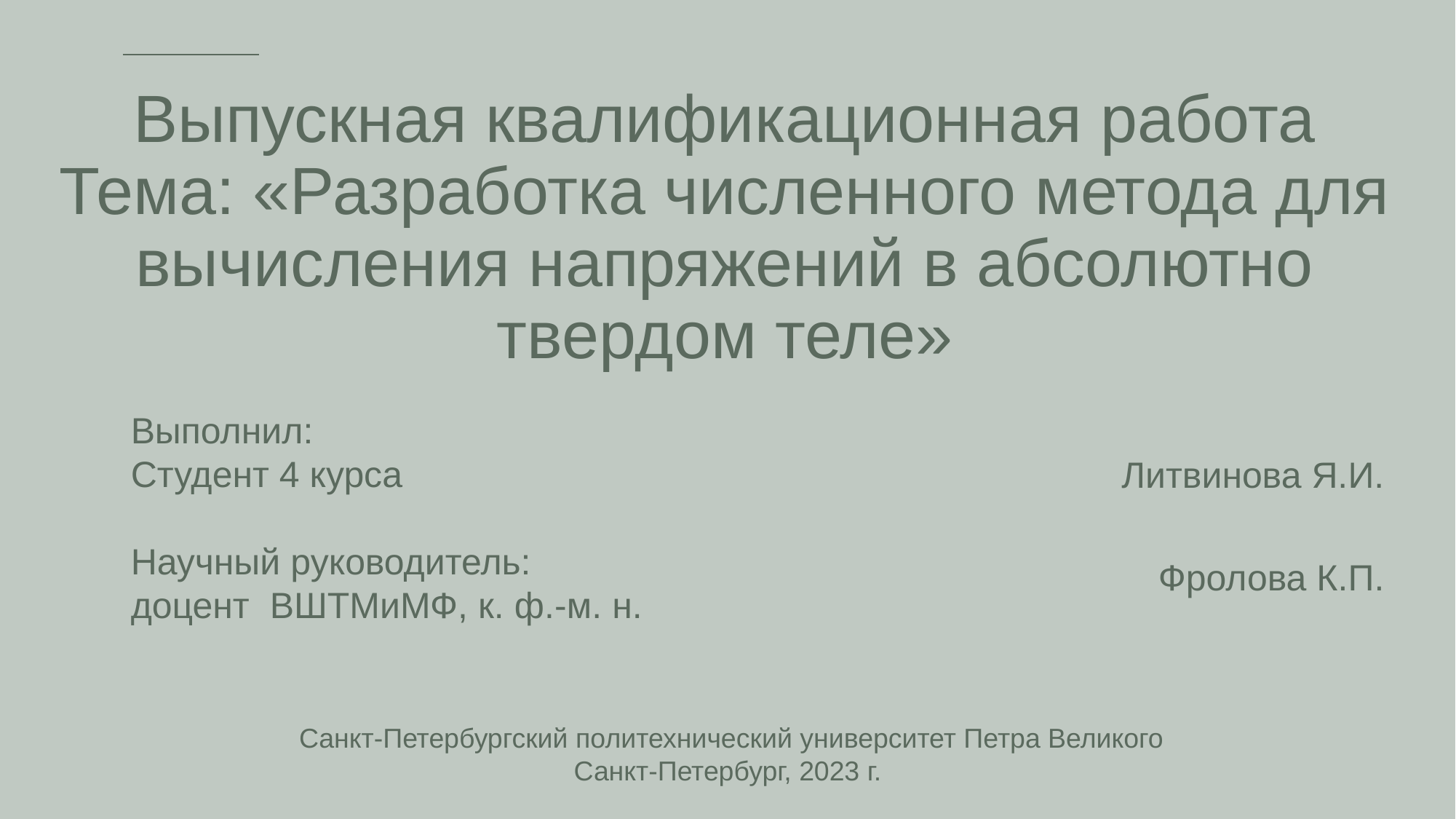

# Выпускная квалификационная работа Тема: «Разработка численного метода для вычисления напряжений в абсолютно твердом теле»
Выполнил:
Студент 4 курса

Научный руководитель:
доцент  ВШТМиМФ, к. ф.-м. н.
Литвинова Я.И.
Фролова К.П.

 Санкт-Петербургский политехнический университет Петра Великого
Санкт-Петербург, 2023 г.